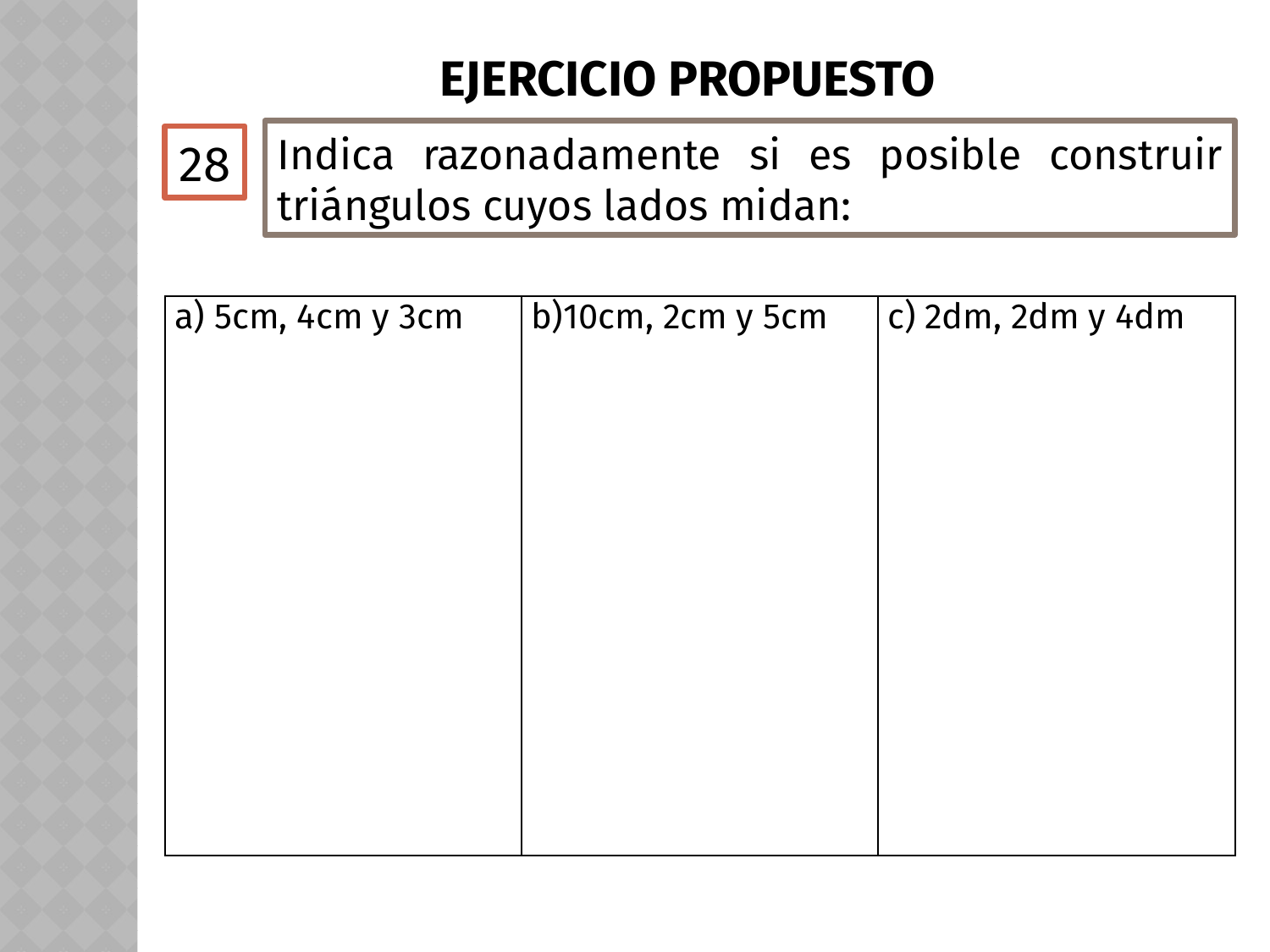

# Ejercicio propuesto
Indica razonadamente si es posible construir triángulos cuyos lados midan:
28
| a) 5cm, 4cm y 3cm | b)10cm, 2cm y 5cm | c) 2dm, 2dm y 4dm |
| --- | --- | --- |